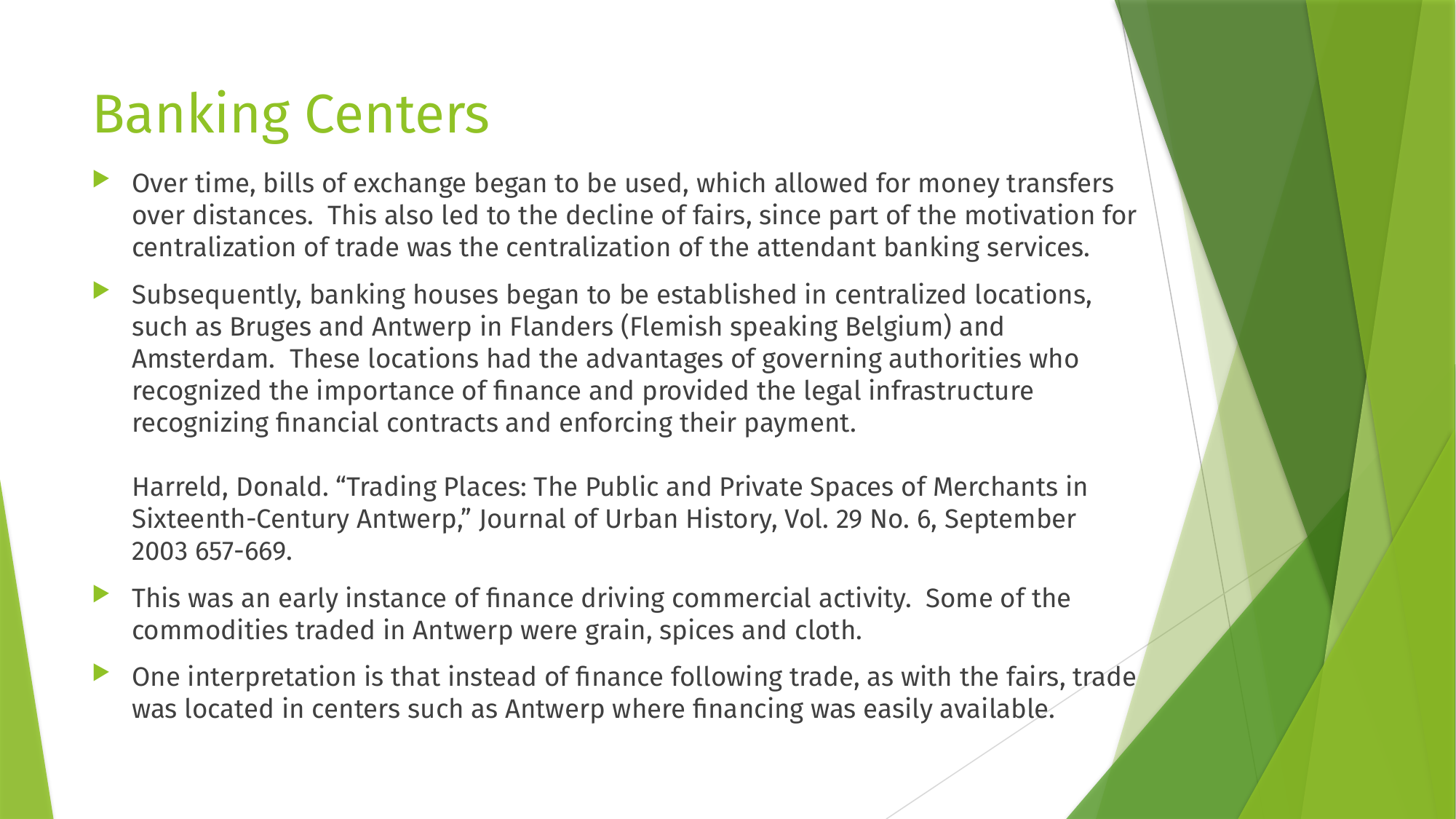

# Banking Centers
Over time, bills of exchange began to be used, which allowed for money transfers over distances.  This also led to the decline of fairs, since part of the motivation for centralization of trade was the centralization of the attendant banking services.
Subsequently, banking houses began to be established in centralized locations, such as Bruges and Antwerp in Flanders (Flemish speaking Belgium) and Amsterdam.  These locations had the advantages of governing authorities who recognized the importance of finance and provided the legal infrastructure recognizing financial contracts and enforcing their payment.
Harreld, Donald. “Trading Places: The Public and Private Spaces of Merchants in Sixteenth-Century Antwerp,” Journal of Urban History, Vol. 29 No. 6, September 2003 657-669.
This was an early instance of finance driving commercial activity.  Some of the commodities traded in Antwerp were grain, spices and cloth.
One interpretation is that instead of finance following trade, as with the fairs, trade was located in centers such as Antwerp where financing was easily available.